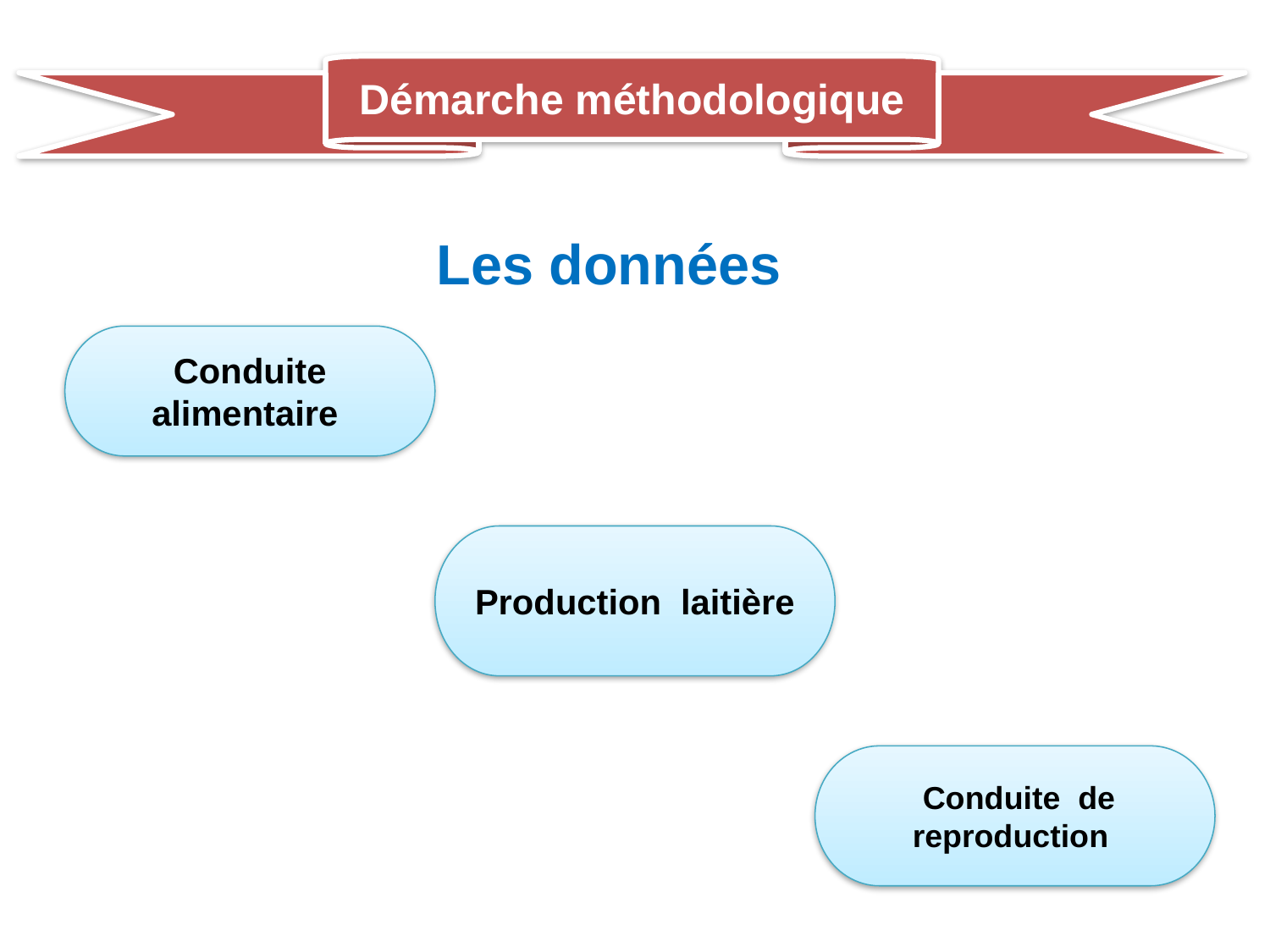

Démarche méthodologique
                       Les données

Conduite alimentaire
Production  laitière
 Conduite  de reproduction